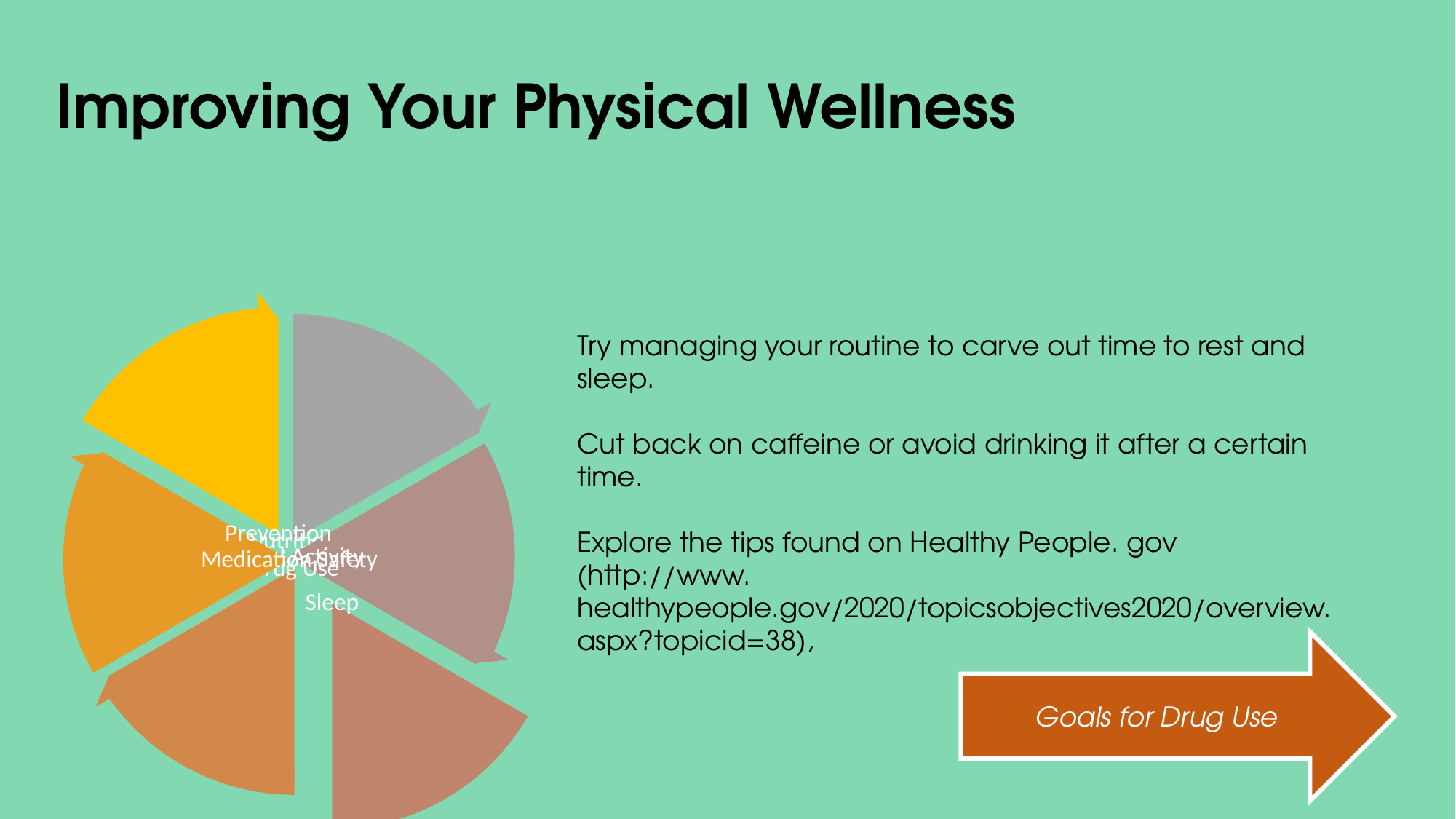

Improving Your Physical Wellness
Nutrition
Physical Activity
Sleep
Drug Use
Medication Safety
Prevention
Try managing your routine to carve out time to rest and sleep.

Cut back on caffeine or avoid drinking it after a certain time.

Explore the tips found on Healthy People. gov (http://www. healthypeople.gov/2020/topicsobjectives2020/overview. aspx?topicid=38),
Goals for Drug Use